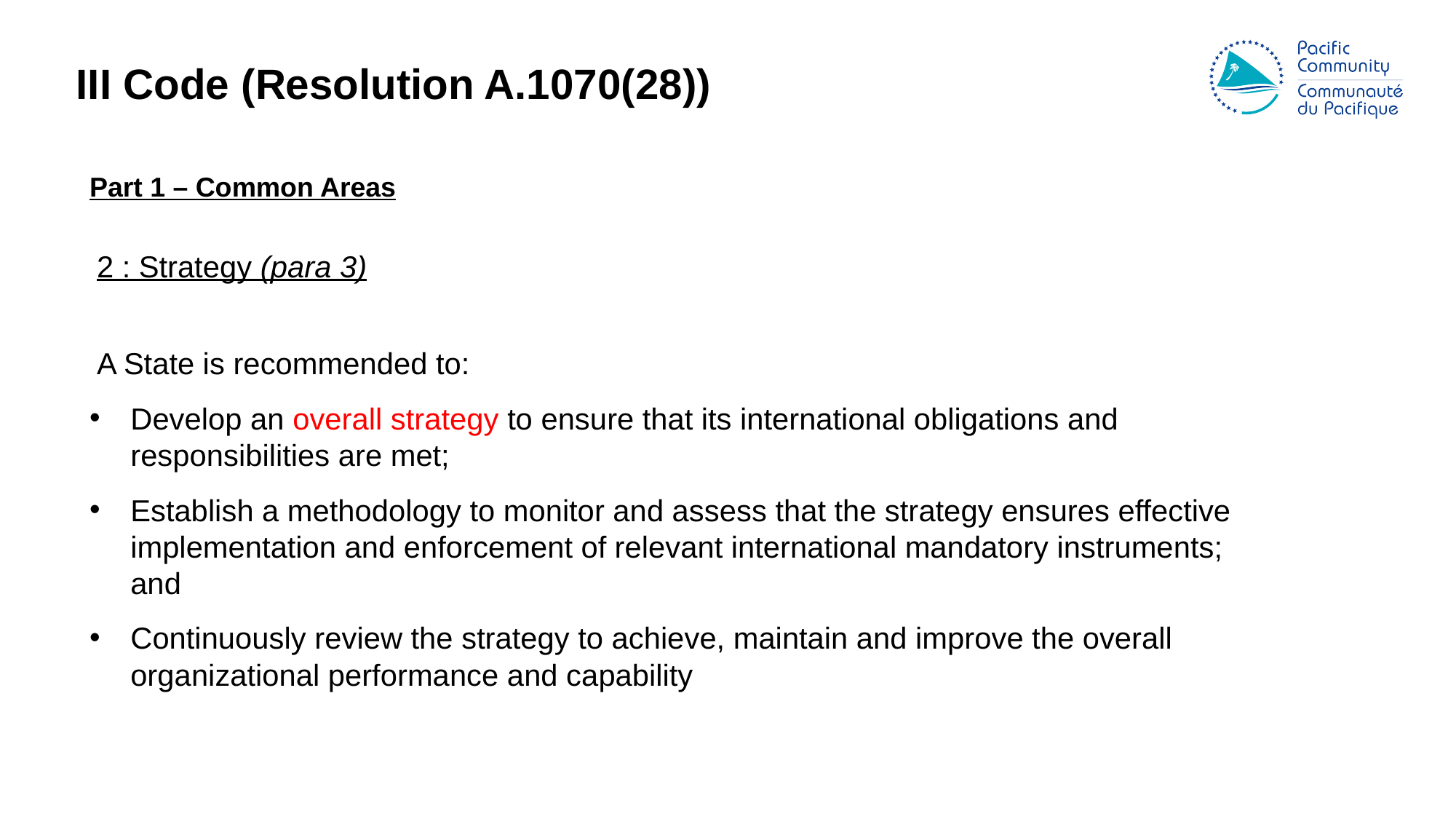

III Code (Resolution A.1070(28))
Part 1 – Common Areas
2 : Strategy (para 3)
A State is recommended to:

Develop an overall strategy to ensure that its international obligations and responsibilities are met;

Establish a methodology to monitor and assess that the strategy ensures effective implementation and enforcement of relevant international mandatory instruments; and

Continuously review the strategy to achieve, maintain and improve the overall organizational performance and capability